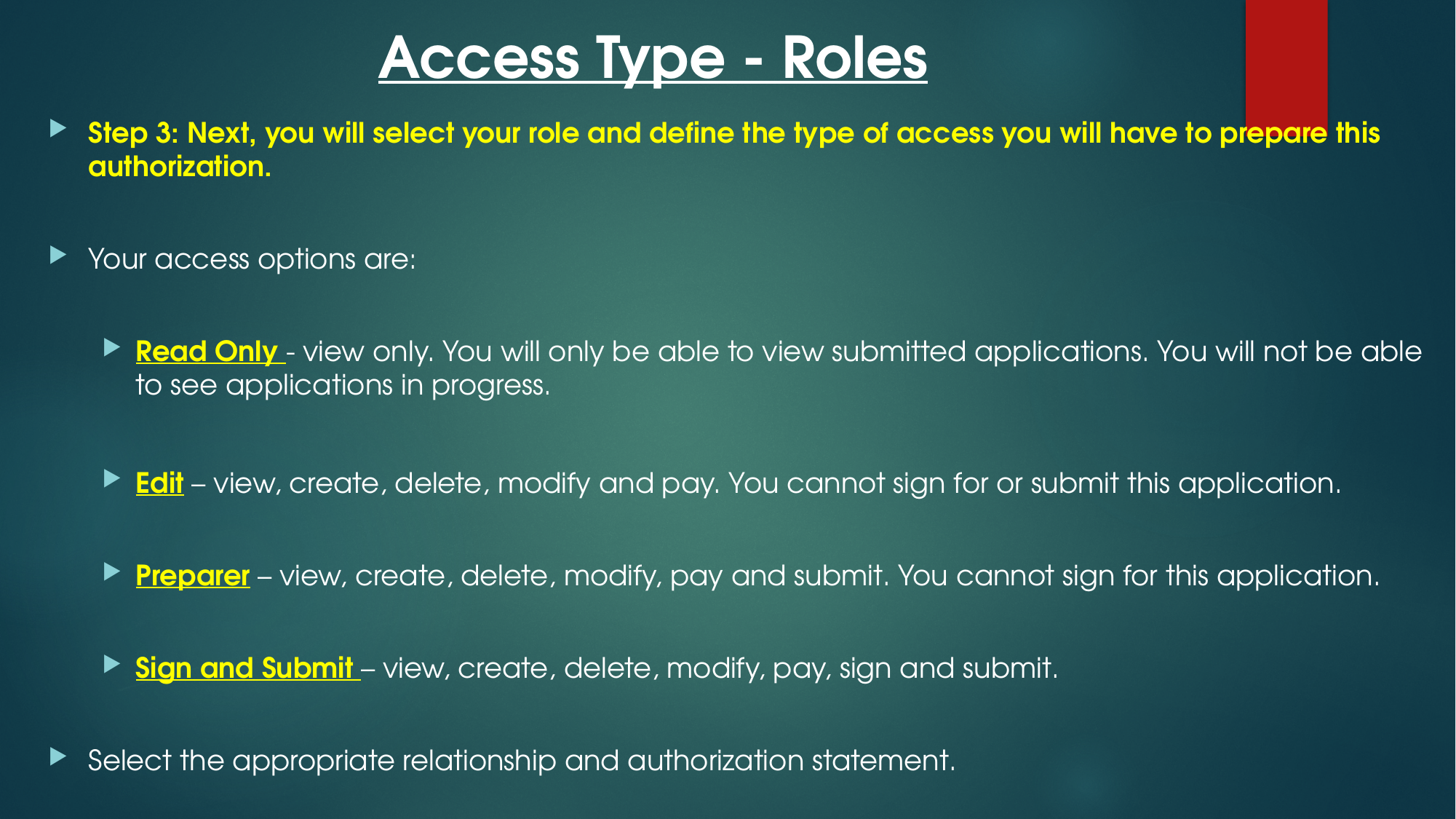

# Access Type - Roles
Step 3: Next, you will select your role and define the type of access you will have to prepare this authorization.

Your access options are:

Read Only - view only. You will only be able to view submitted applications. You will not be able to see applications in progress.

Edit – view, create, delete, modify and pay. You cannot sign for or submit this application.

Preparer – view, create, delete, modify, pay and submit. You cannot sign for this application.

Sign and Submit – view, create, delete, modify, pay, sign and submit.

Select the appropriate relationship and authorization statement.